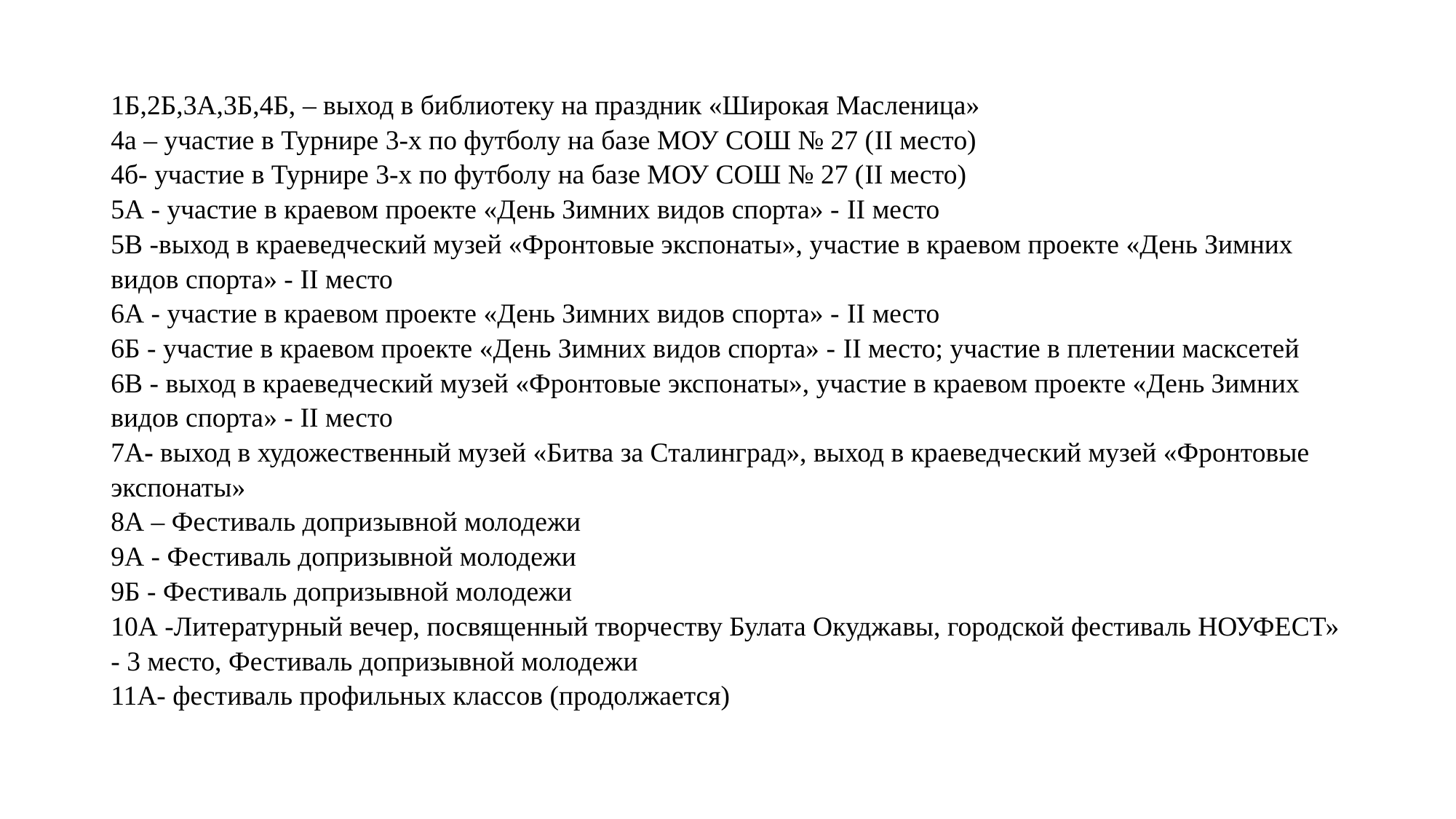

# 1Б,2Б,3А,3Б,4Б, – выход в библиотеку на праздник «Широкая Масленица» 4а – участие в Турнире 3-х по футболу на базе МОУ СОШ № 27 (II место) 4б- участие в Турнире 3-х по футболу на базе МОУ СОШ № 27 (II место) 5А - участие в краевом проекте «День Зимних видов спорта» - II место 5В -выход в краеведческий музей «Фронтовые экспонаты», участие в краевом проекте «День Зимних видов спорта» - II место 6А - участие в краевом проекте «День Зимних видов спорта» - II место 6Б - участие в краевом проекте «День Зимних видов спорта» - II место; участие в плетении масксетей 6В - выход в краеведческий музей «Фронтовые экспонаты», участие в краевом проекте «День Зимних видов спорта» - II место 7А- выход в художественный музей «Битва за Сталинград», выход в краеведческий музей «Фронтовые экспонаты» 8А – Фестиваль допризывной молодежи 9А - Фестиваль допризывной молодежи 9Б - Фестиваль допризывной молодежи 10А -Литературный вечер, посвященный творчеству Булата Окуджавы, городской фестиваль НОУФЕСТ» - 3 место, Фестиваль допризывной молодежи 11А- фестиваль профильных классов (продолжается)